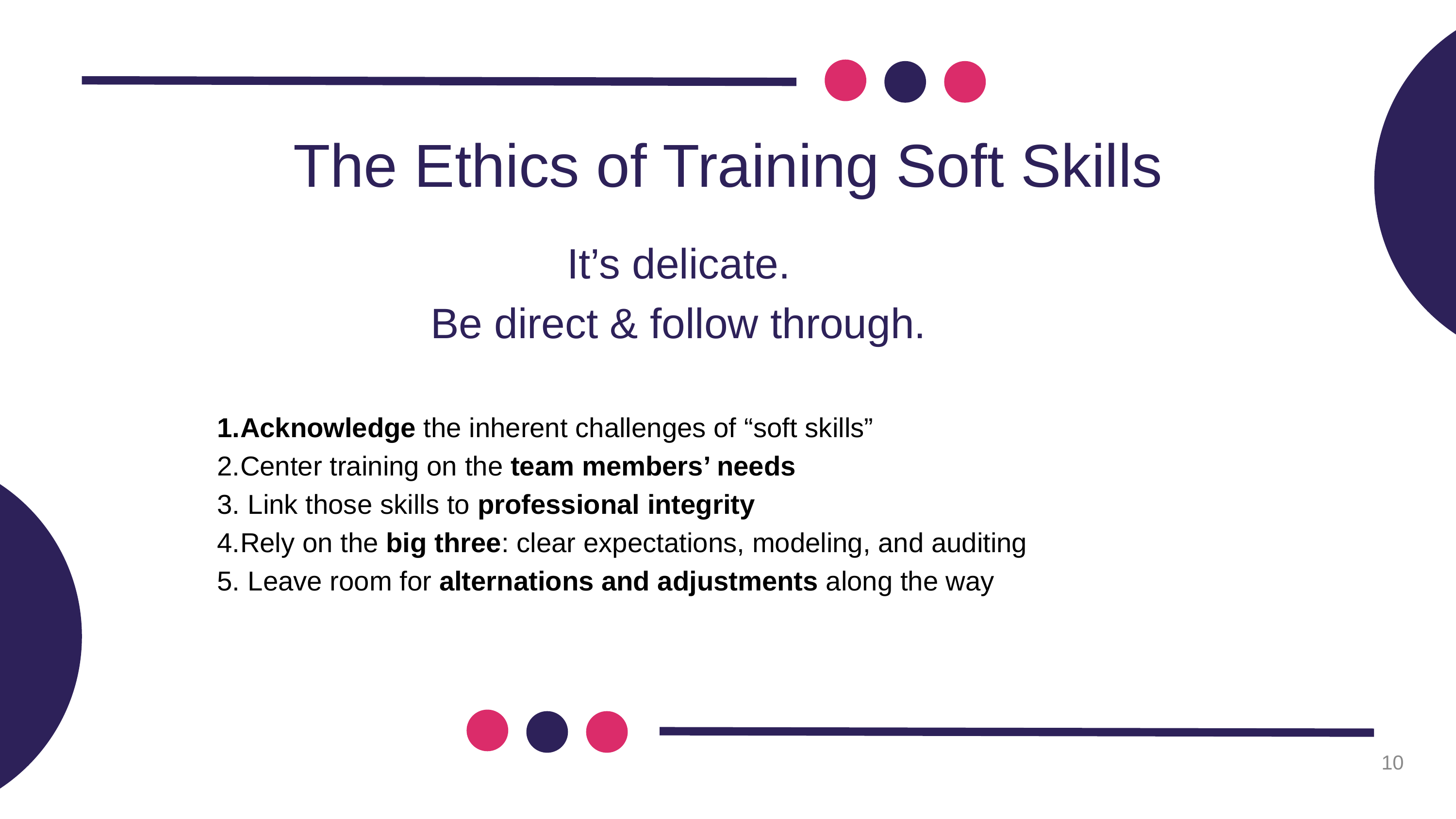

The Ethics of Training Soft Skills

It’s delicate.
Be direct & follow through.
Acknowledge the inherent challenges of “soft skills”
Center training on the team members’ needs
 Link those skills to professional integrity
Rely on the big three: clear expectations, modeling, and auditing
 Leave room for alternations and adjustments along the way

10